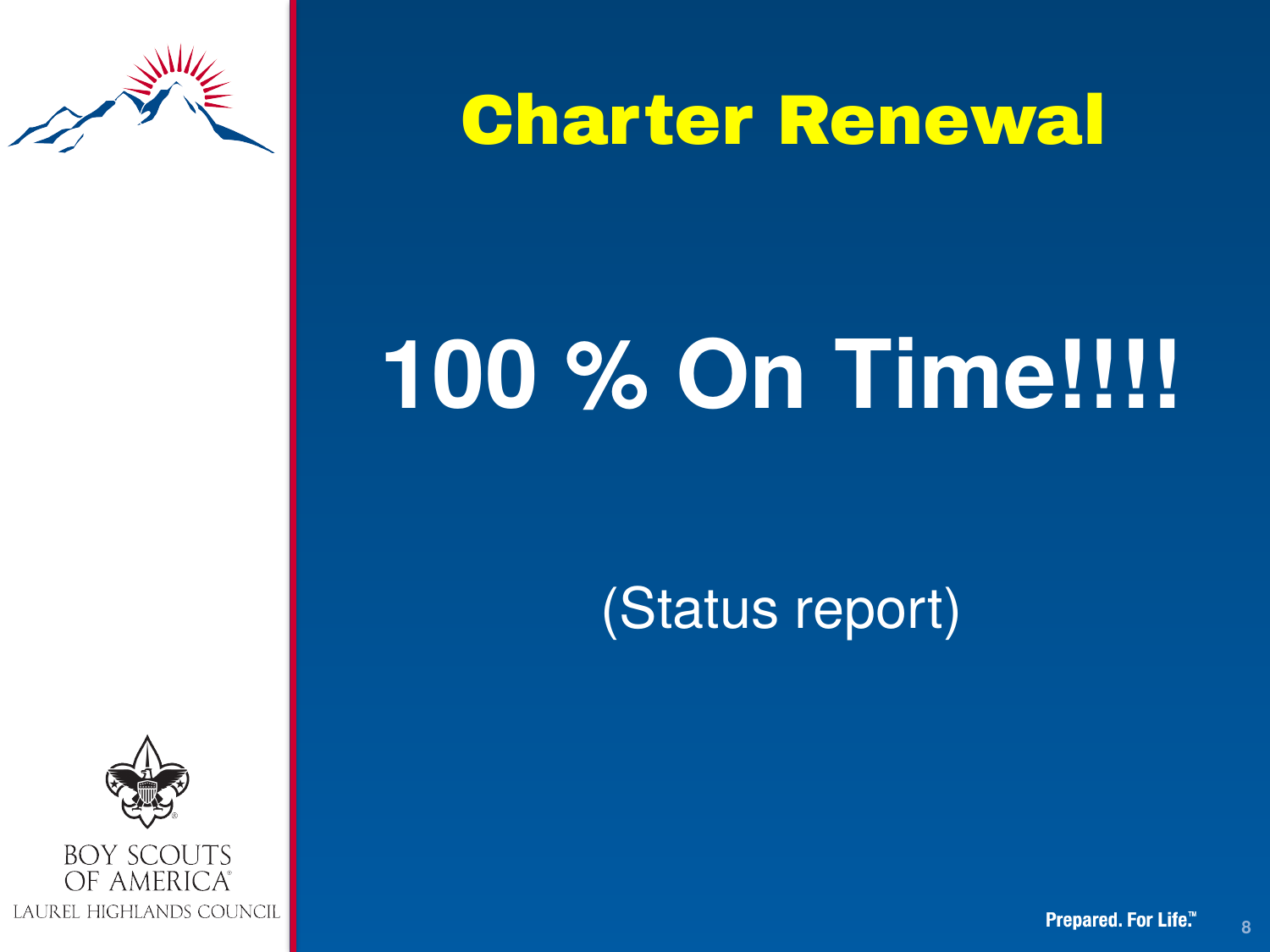

# Charter Renewal
100 % On Time!!!!

(Status report)
8